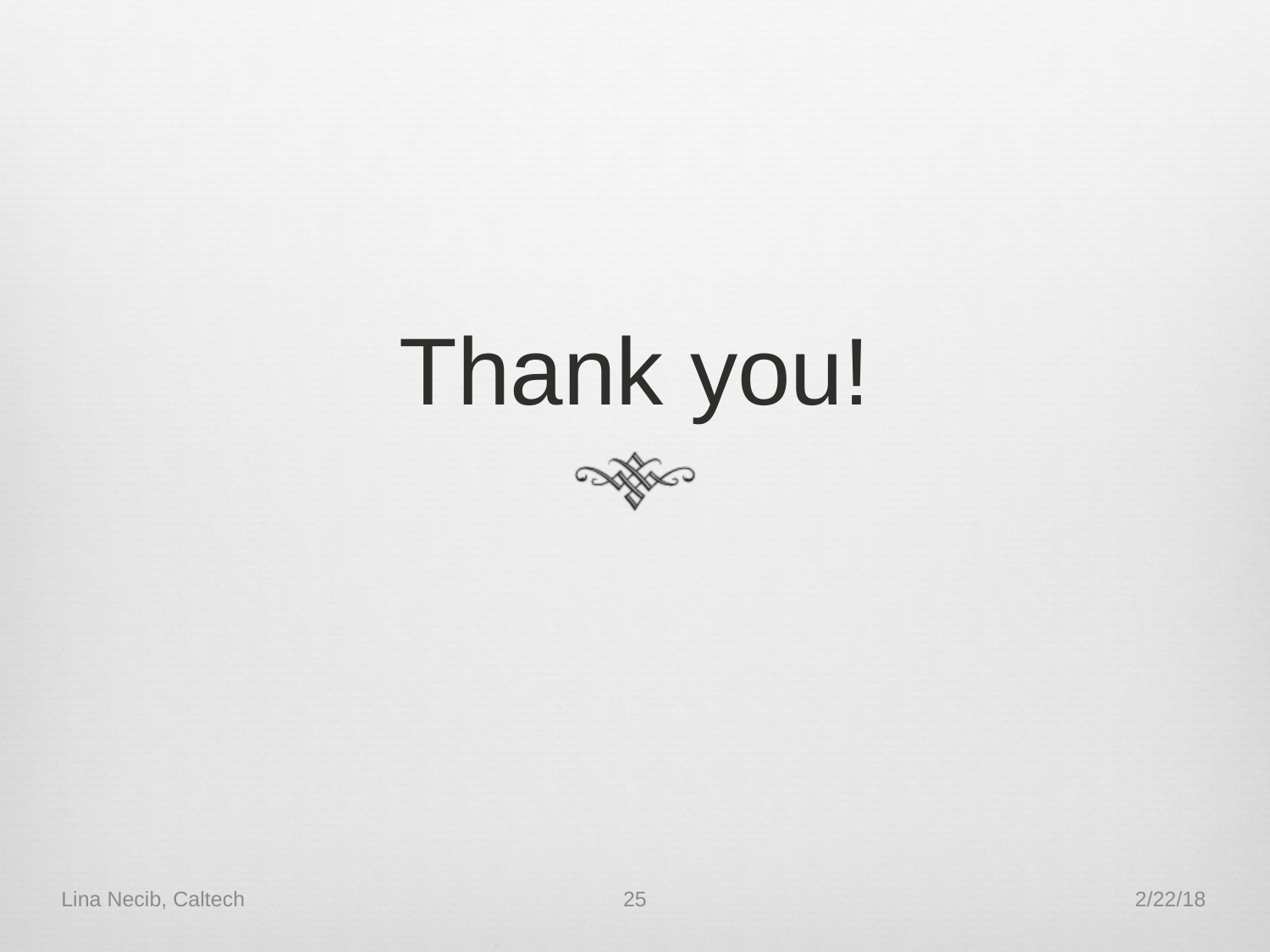

# Thank you!
Lina Necib, Caltech
25
2/22/18